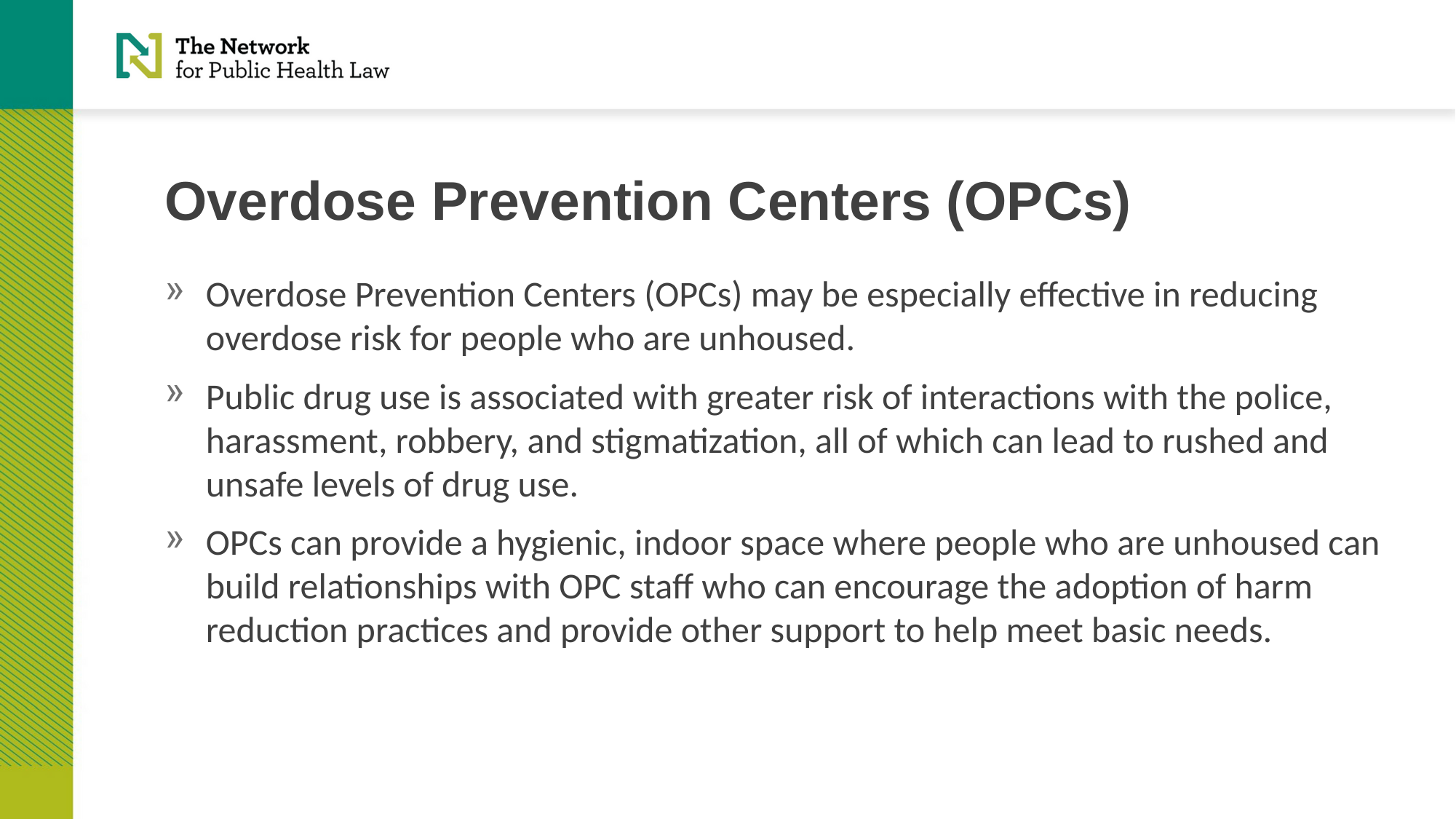

# Overdose Prevention Centers (OPCs)
Overdose Prevention Centers (OPCs) may be especially effective in reducing overdose risk for people who are unhoused.
Public drug use is associated with greater risk of interactions with the police, harassment, robbery, and stigmatization, all of which can lead to rushed and unsafe levels of drug use.
OPCs can provide a hygienic, indoor space where people who are unhoused can build relationships with OPC staff who can encourage the adoption of harm reduction practices and provide other support to help meet basic needs.